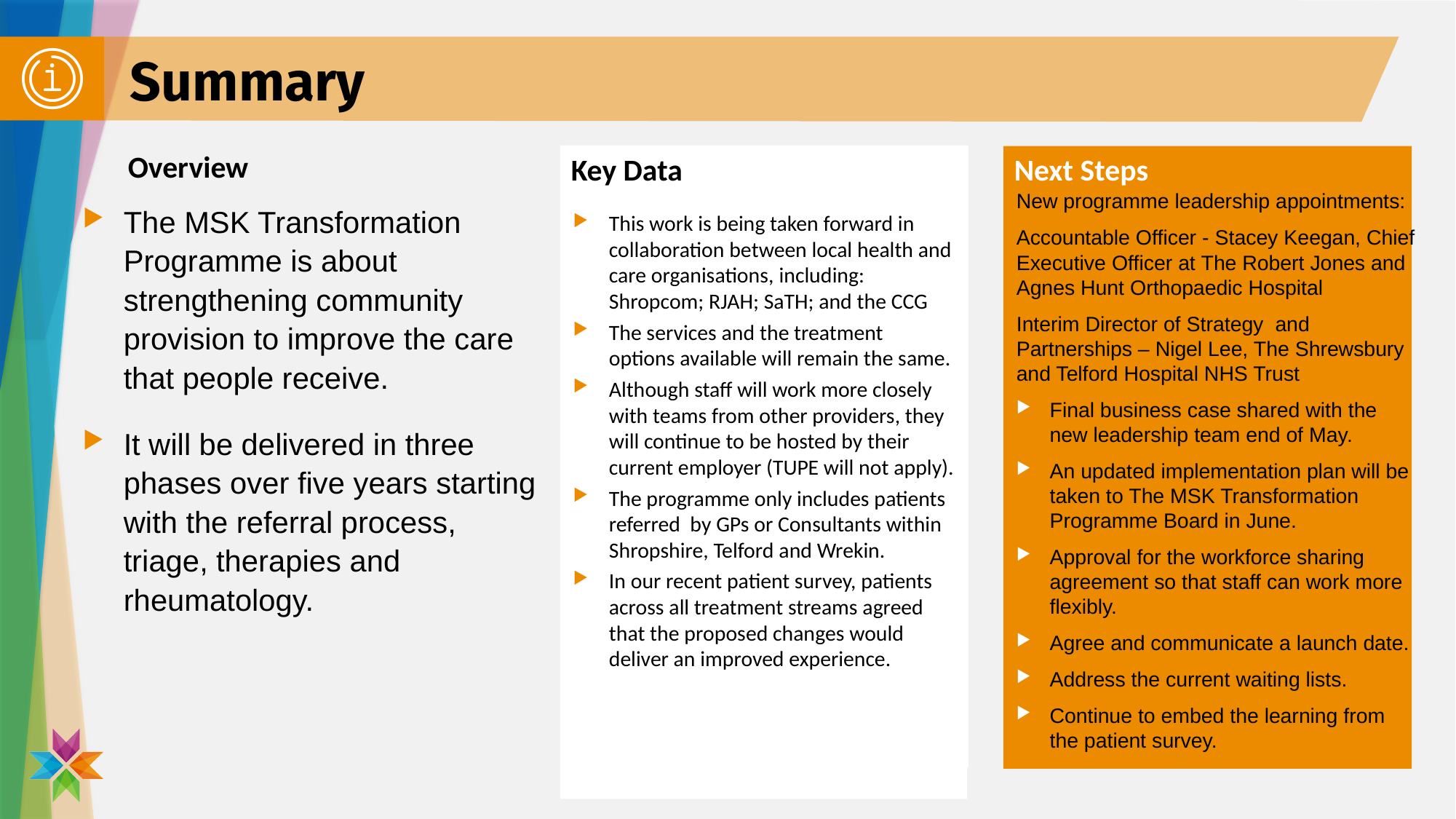

# Summary
New programme leadership appointments:
Accountable Officer - Stacey Keegan, Chief Executive Officer at The Robert Jones and Agnes Hunt Orthopaedic Hospital
Interim Director of Strategy  and Partnerships – Nigel Lee, The Shrewsbury and Telford Hospital NHS Trust
Final business case shared with the new leadership team end of May.
An updated implementation plan will be taken to The MSK Transformation Programme Board in June.
Approval for the workforce sharing agreement so that staff can work more flexibly.
Agree and communicate a launch date.
Address the current waiting lists.
Continue to embed the learning from the patient survey.

This work is being taken forward in collaboration between local health and care organisations, including: Shropcom; RJAH; SaTH; and the CCG
The services and the treatment options available will remain the same.
Although staff will work more closely with teams from other providers, they will continue to be hosted by their current employer (TUPE will not apply).
The programme only includes patients referred  by GPs or Consultants within Shropshire, Telford and Wrekin.
In our recent patient survey, patients across all treatment streams agreed that the proposed changes would deliver an improved experience.

The MSK Transformation Programme is about strengthening community provision to improve the care that people receive.
It will be delivered in three phases over five years starting with the referral process, triage, therapies and rheumatology.